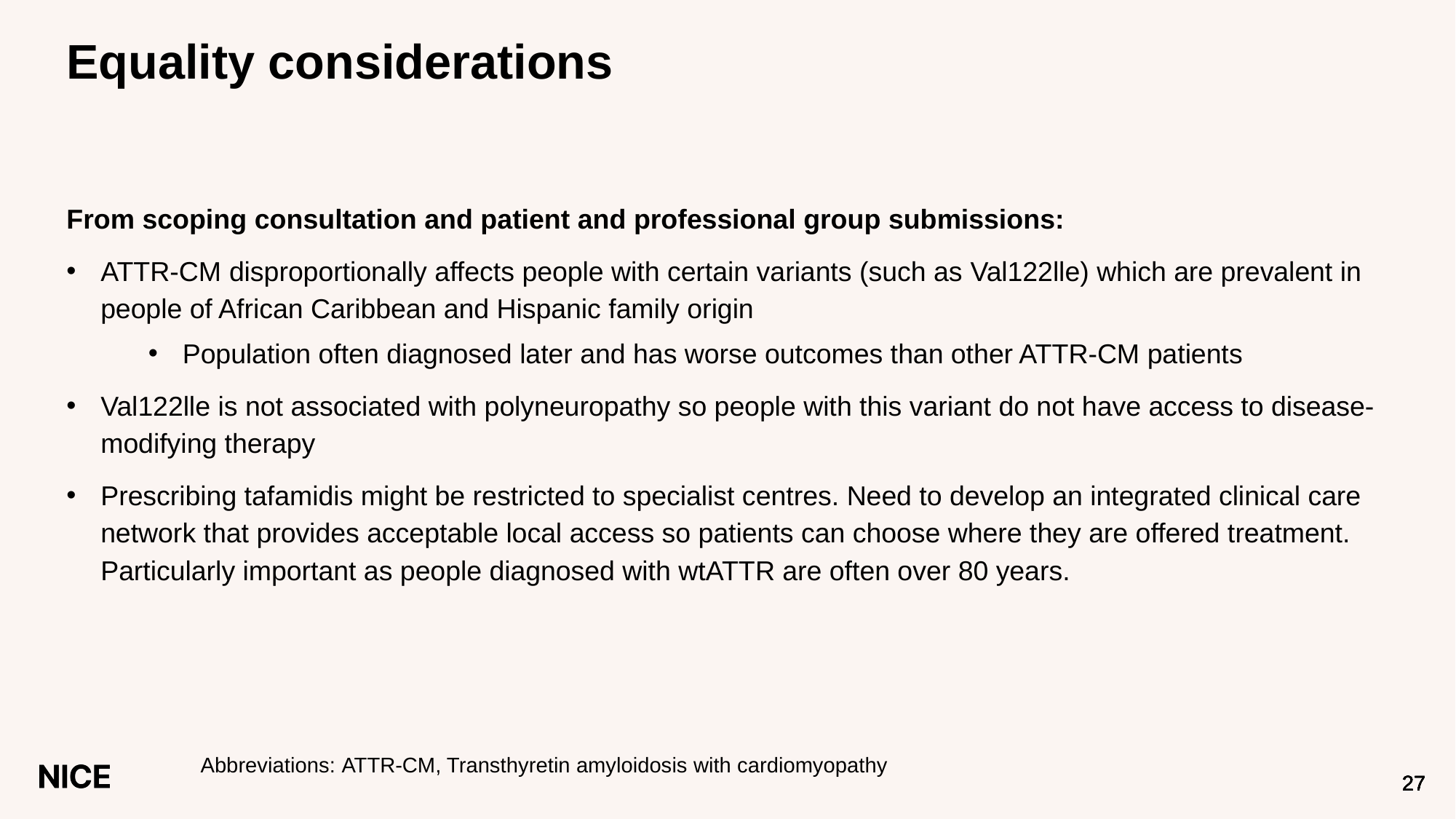

# Equality considerations
From scoping consultation and patient and professional group submissions:
ATTR-CM disproportionally affects people with certain variants (such as Val122lle) which are prevalent in people of African Caribbean and Hispanic family origin
Population often diagnosed later and has worse outcomes than other ATTR-CM patients
Val122lle is not associated with polyneuropathy so people with this variant do not have access to disease-modifying therapy
Prescribing tafamidis might be restricted to specialist centres. Need to develop an integrated clinical care network that provides acceptable local access so patients can choose where they are offered treatment. Particularly important as people diagnosed with wtATTR are often over 80 years.

Abbreviations: ATTR-CM, Transthyretin amyloidosis with cardiomyopathy